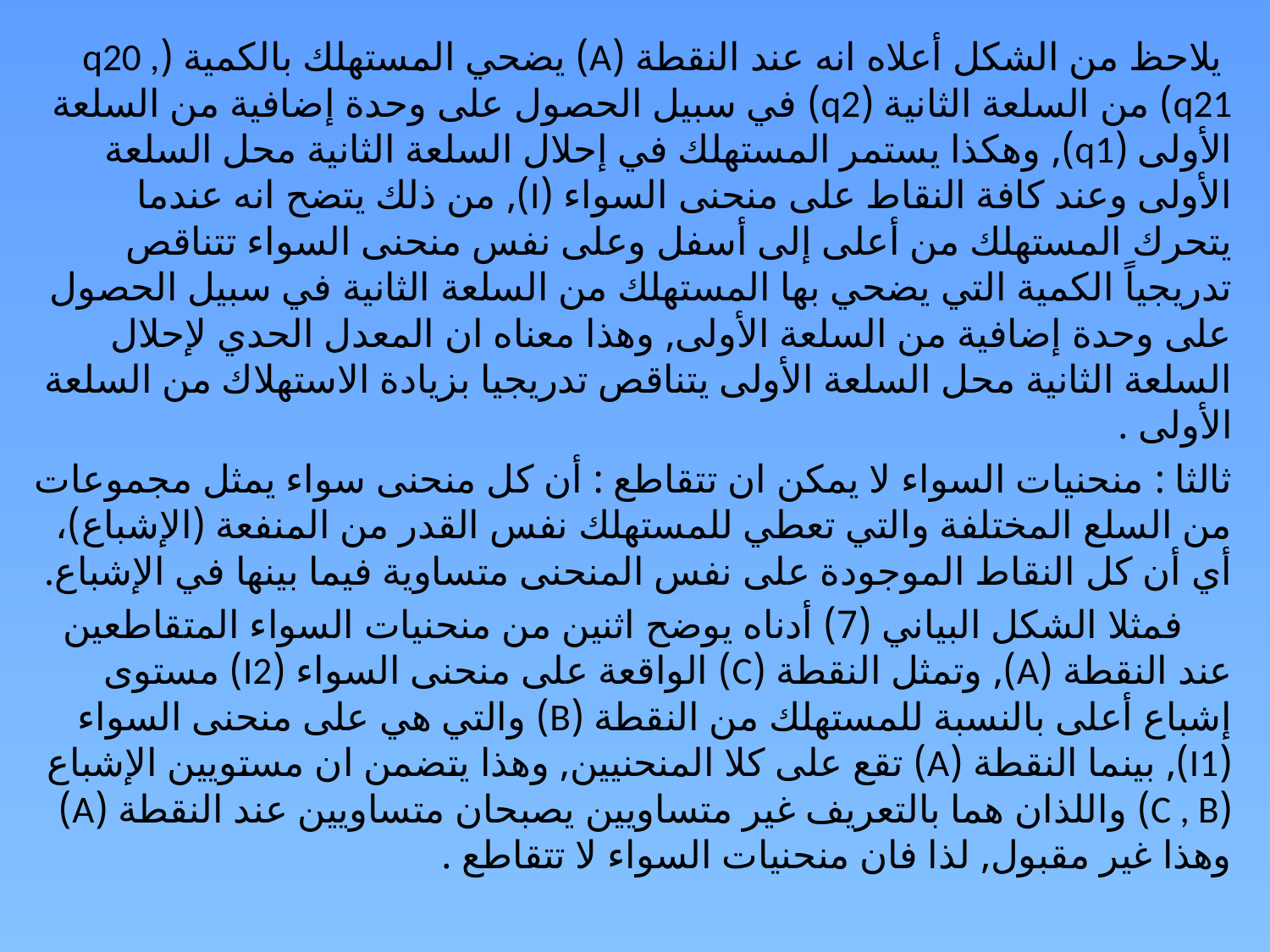

يلاحظ من الشكل أعلاه انه عند النقطة (A) يضحي المستهلك بالكمية (q20 , q21) من السلعة الثانية (q2) في سبيل الحصول على وحدة إضافية من السلعة الأولى (q1), وهكذا يستمر المستهلك في إحلال السلعة الثانية محل السلعة الأولى وعند كافة النقاط على منحنى السواء (I), من ذلك يتضح انه عندما يتحرك المستهلك من أعلى إلى أسفل وعلى نفس منحنى السواء تتناقص تدريجياً الكمية التي يضحي بها المستهلك من السلعة الثانية في سبيل الحصول على وحدة إضافية من السلعة الأولى, وهذا معناه ان المعدل الحدي لإحلال السلعة الثانية محل السلعة الأولى يتناقص تدريجيا بزيادة الاستهلاك من السلعة الأولى .
ثالثا : منحنيات السواء لا يمكن ان تتقاطع : أن كل منحنى سواء يمثل مجموعات من السلع المختلفة والتي تعطي للمستهلك نفس القدر من المنفعة (الإشباع)، أي أن كل النقاط الموجودة على نفس المنحنى متساوية فيما بينها في الإشباع.
     فمثلا الشكل البياني (7) أدناه يوضح اثنين من منحنيات السواء المتقاطعين عند النقطة (A), وتمثل النقطة (C) الواقعة على منحنى السواء (I2) مستوى إشباع أعلى بالنسبة للمستهلك من النقطة (B) والتي هي على منحنى السواء (I1), بينما النقطة (A) تقع على كلا المنحنيين, وهذا يتضمن ان مستويين الإشباع (C , B) واللذان هما بالتعريف غير متساويين يصبحان متساويين عند النقطة (A) وهذا غير مقبول, لذا فان منحنيات السواء لا تتقاطع .